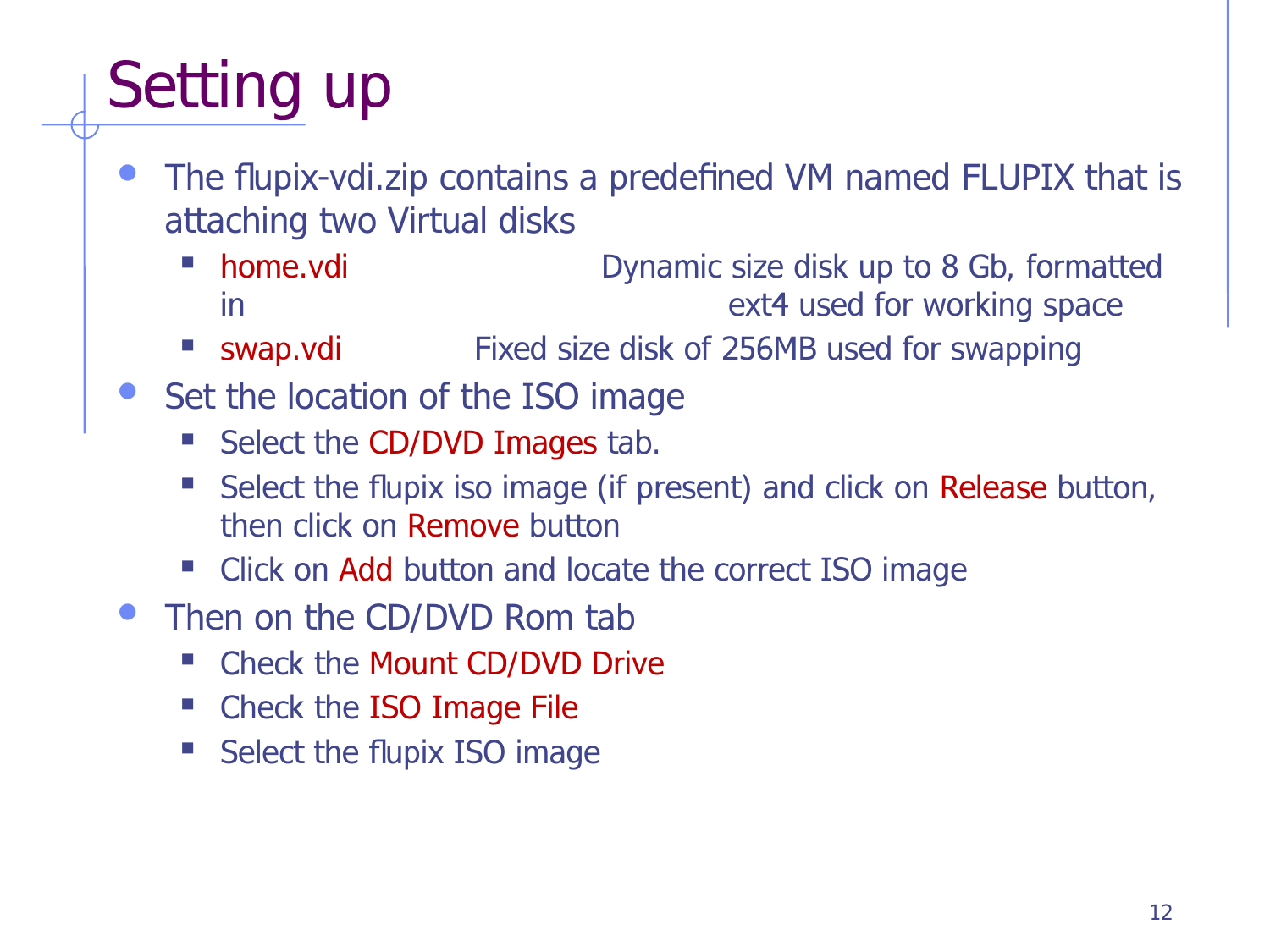

Setting up
The flupix-vdi.zip contains a predefined VM named FLUPIX that is attaching two Virtual disks
home.vdi		Dynamic size disk up to 8 Gb, formatted in 				ext4 used for working space
swap.vdi		Fixed size disk of 256MB used for swapping
Set the location of the ISO image
Select the CD/DVD Images tab.
Select the flupix iso image (if present) and click on Release button, then click on Remove button
Click on Add button and locate the correct ISO image
Then on the CD/DVD Rom tab
Check the Mount CD/DVD Drive
Check the ISO Image File
Select the flupix ISO image
12